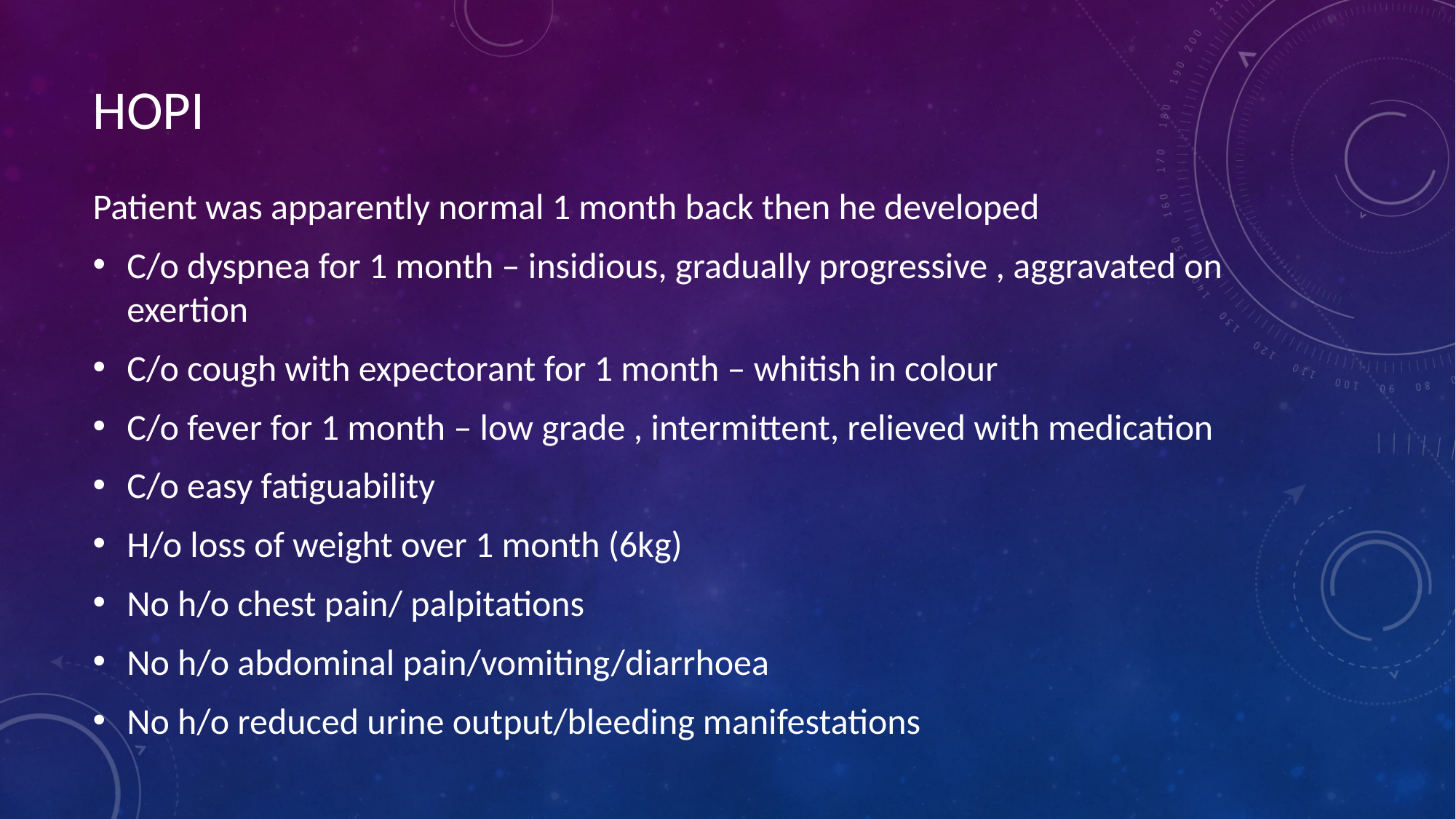

# HOPI
Patient was apparently normal 1 month back then he developed
C/o dyspnea for 1 month – insidious, gradually progressive , aggravated on exertion
C/o cough with expectorant for 1 month – whitish in colour
C/o fever for 1 month – low grade , intermittent, relieved with medication
C/o easy fatiguability
H/o loss of weight over 1 month (6kg)
No h/o chest pain/ palpitations
No h/o abdominal pain/vomiting/diarrhoea
No h/o reduced urine output/bleeding manifestations